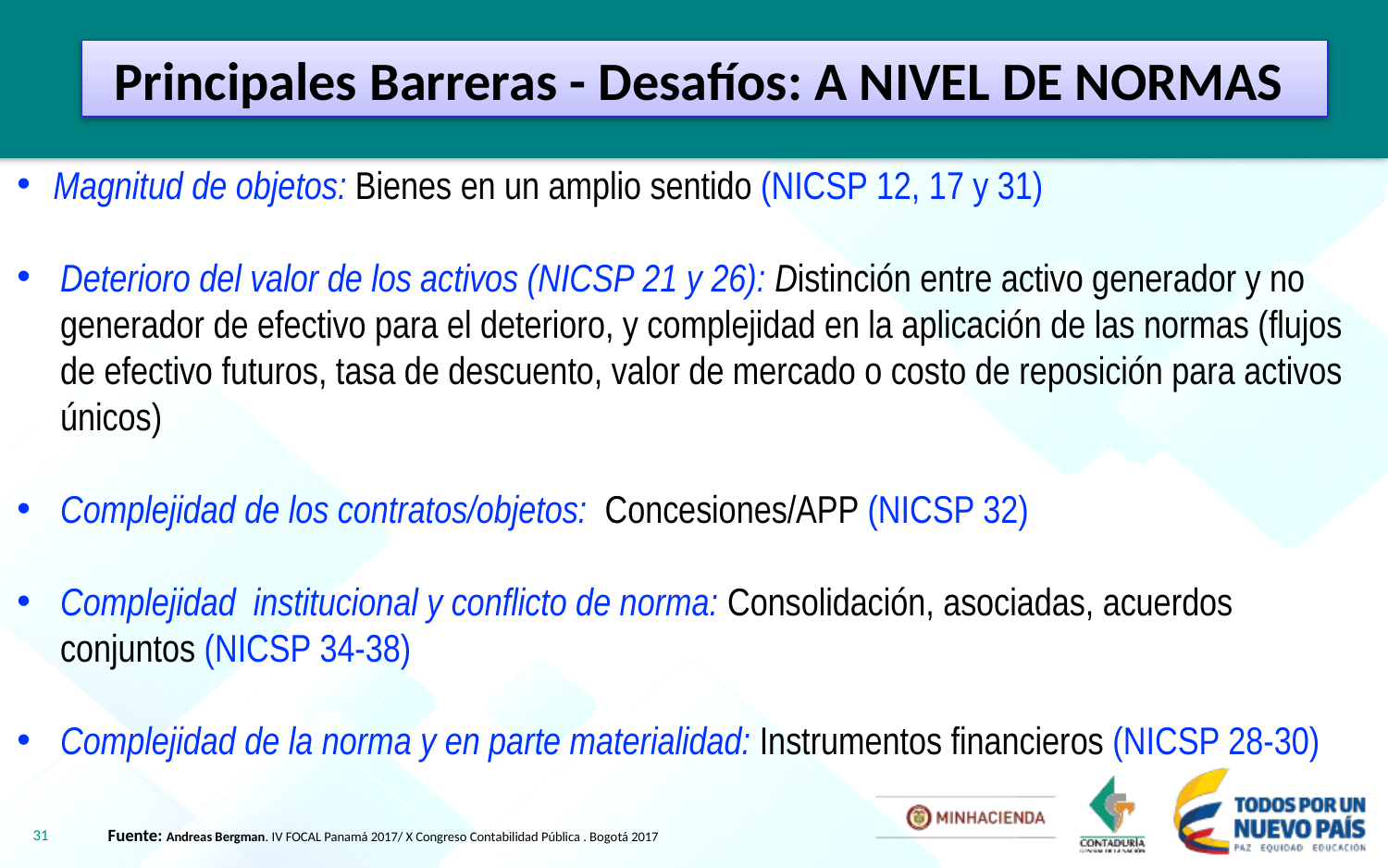

Principales Barreras - Desafíos: A NIVEL DE NORMAS

Magnitud de objetos: Bienes en un amplio sentido (NICSP 12, 17 y 31)

Deterioro del valor de los activos (NICSP 21 y 26): Distinción entre activo generador y no generador de efectivo para el deterioro, y complejidad en la aplicación de las normas (flujos de efectivo futuros, tasa de descuento, valor de mercado o costo de reposición para activos únicos)

Complejidad de los contratos/objetos:  Concesiones/APP (NICSP 32)

Complejidad  institucional y conflicto de norma: Consolidación, asociadas, acuerdos conjuntos (NICSP 34-38)

Complejidad de la norma y en parte materialidad: Instrumentos financieros (NICSP 28-30)
31
Fuente: Andreas Bergman. IV FOCAL Panamá 2017/ X Congreso Contabilidad Pública . Bogotá 2017